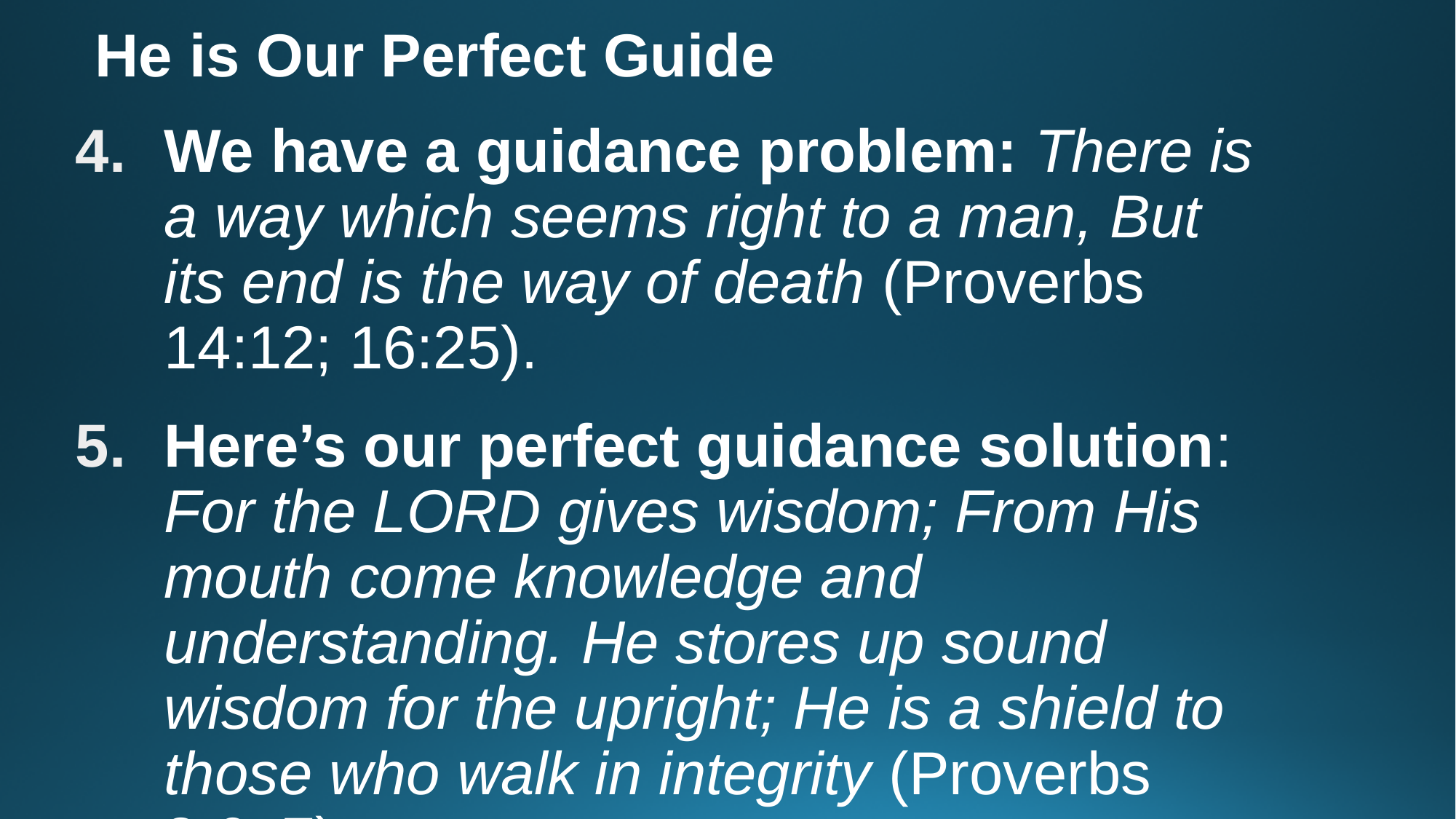

# He is Our Perfect Guide
We have a guidance problem: There is a way which seems right to a man, But its end is the way of death (Proverbs 14:12; 16:25).
Here’s our perfect guidance solution: For the Lord gives wisdom; From His mouth come knowledge and understanding. He stores up sound wisdom for the upright; He is a shield to those who walk in integrity (Proverbs 2:6–7).